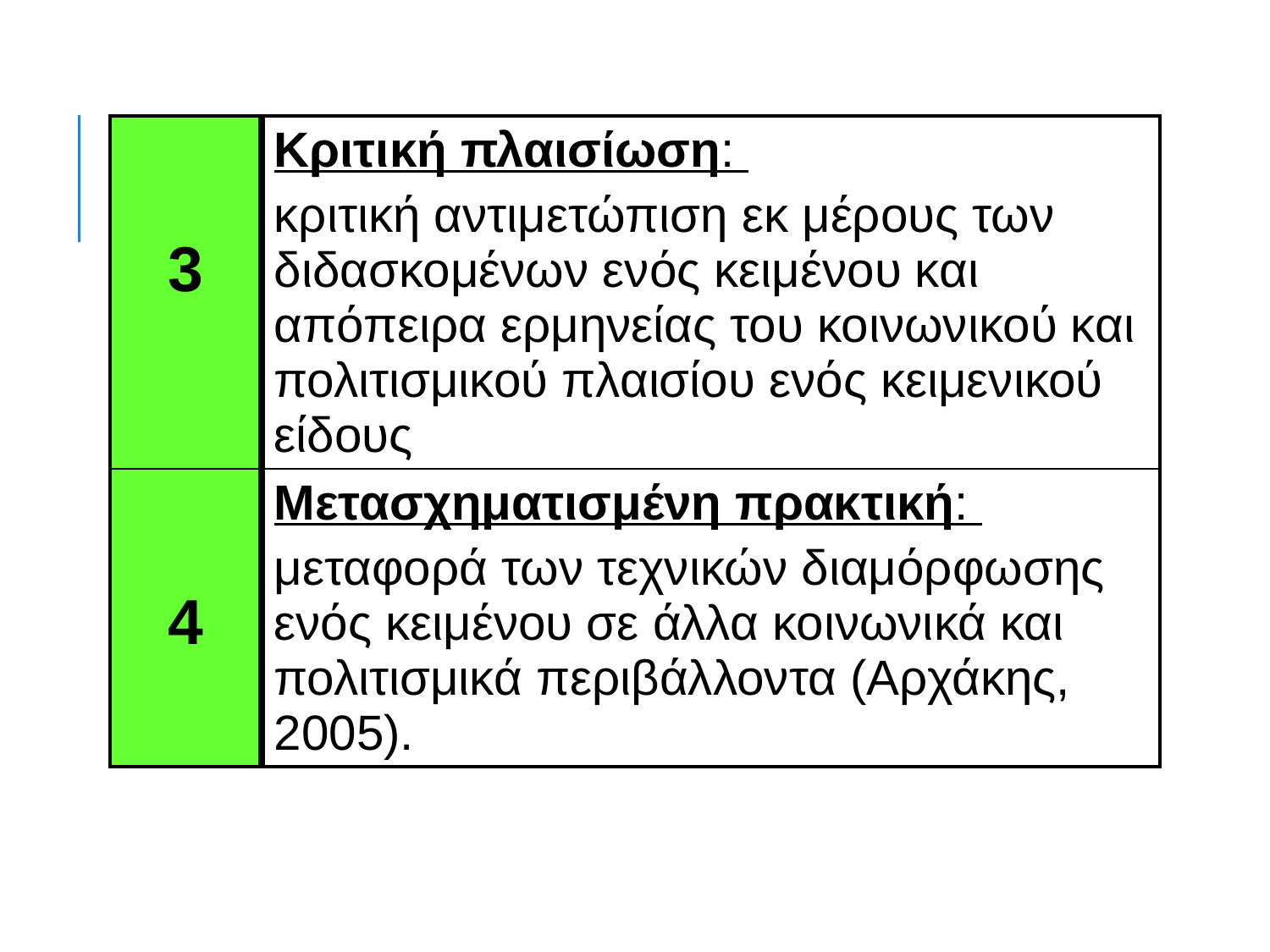

| 3 | Κριτική πλαισίωση: κριτική αντιμετώπιση εκ μέρους των διδασκομένων ενός κειμένου και απόπειρα ερμηνείας του κοινωνικού και πολιτισμικού πλαισίου ενός κειμενικού είδους |
| --- | --- |
| 4 | Μετασχηματισμένη πρακτική: μεταφορά των τεχνικών διαμόρφωσης ενός κειμένου σε άλλα κοινωνικά και πολιτισμικά περιβάλλοντα (Αρχάκης, 2005). |